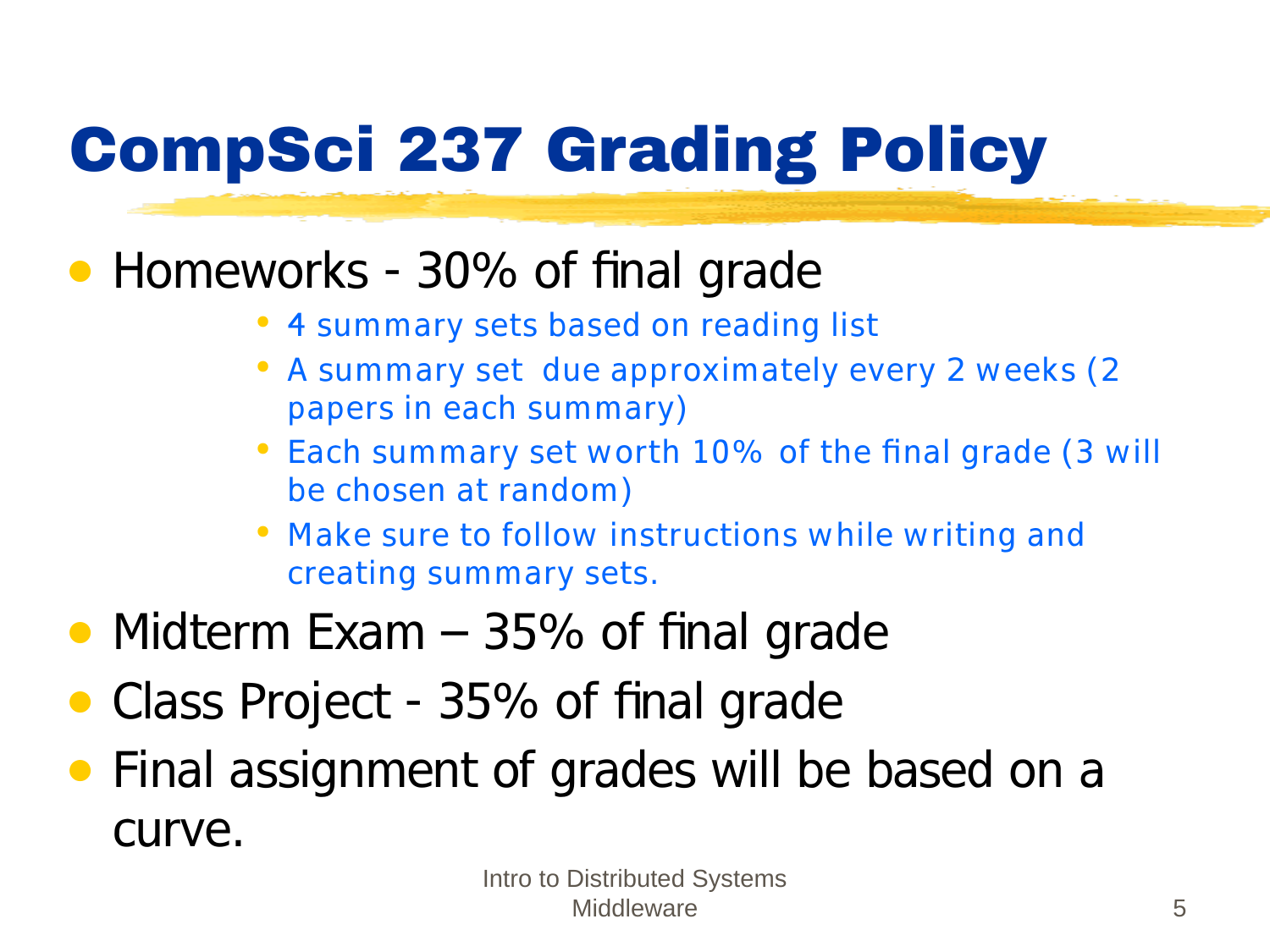

# CompSci 237 Grading Policy
Homeworks - 30% of final grade
4 summary sets based on reading list
A summary set  due approximately every 2 weeks (2 papers in each summary)
Each summary set worth 10% of the final grade (3 will be chosen at random)
Make sure to follow instructions while writing and creating summary sets.
Midterm Exam – 35% of final grade
Class Project - 35% of final grade
Final assignment of grades will be based on a curve.
Intro to Distributed Systems Middleware
5